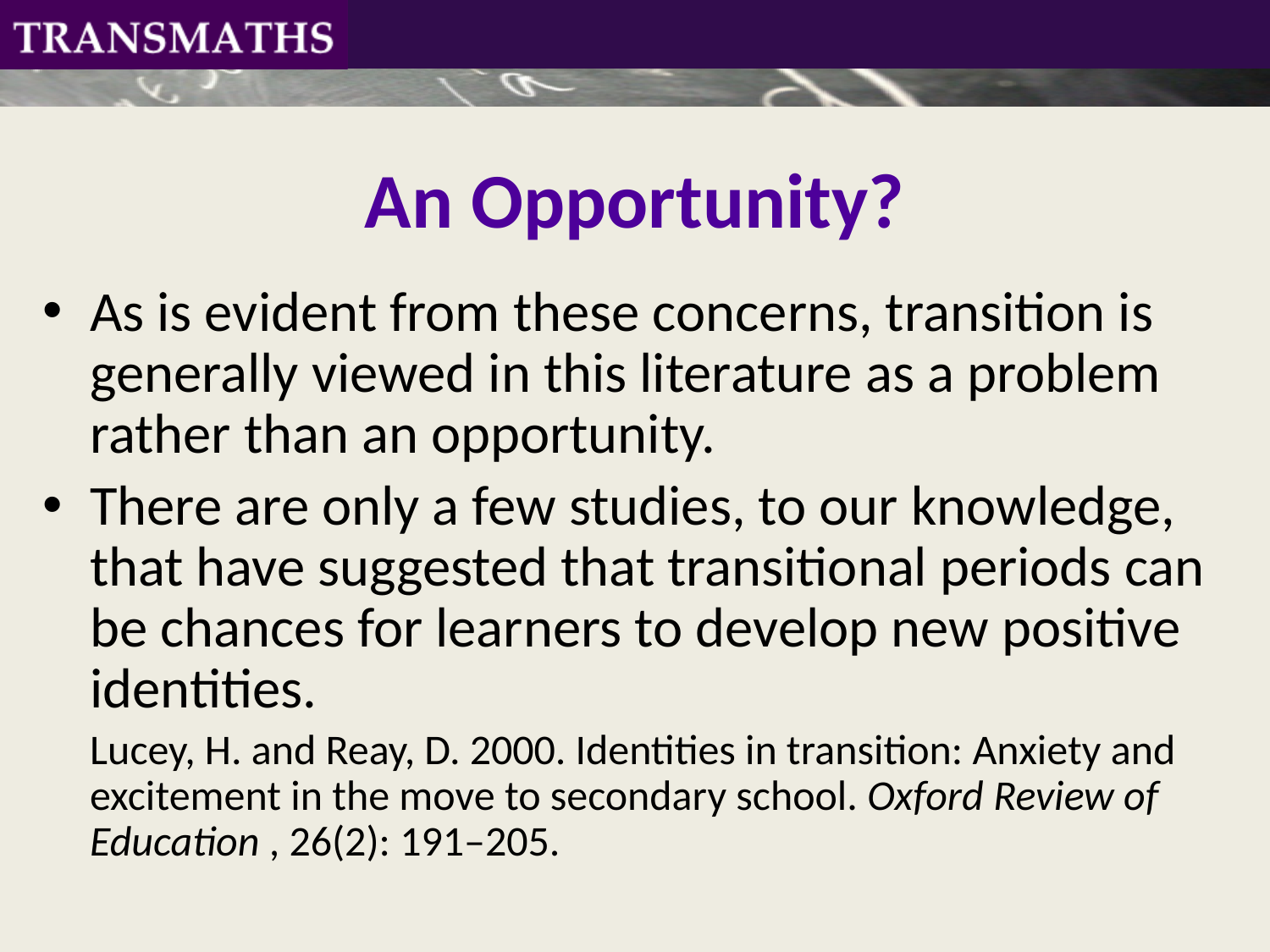

# An Opportunity?
As is evident from these concerns, transition is generally viewed in this literature as a problem rather than an opportunity.
There are only a few studies, to our knowledge, that have suggested that transitional periods can be chances for learners to develop new positive identities.
     Lucey, H. and Reay, D. 2000. Identities in transition: Anxiety and excitement in the move to secondary school. Oxford Review of Education , 26(2): 191–205.